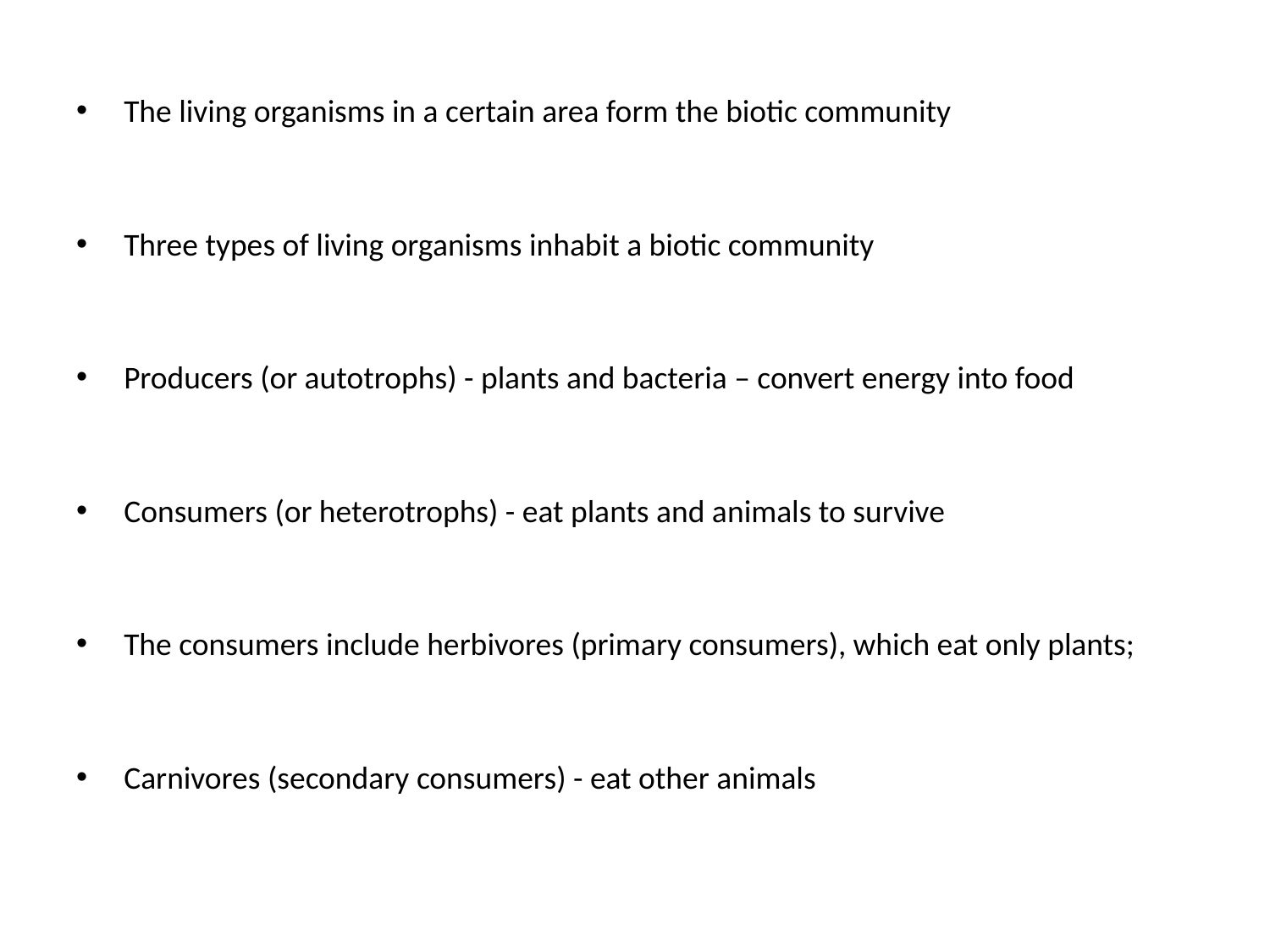

The living organisms in a certain area form the biotic community

Three types of living organisms inhabit a biotic community

Producers (or autotrophs) - plants and bacteria – convert energy into food

Consumers (or heterotrophs) - eat plants and animals to survive

The consumers include herbivores (primary consumers), which eat only plants;

Carnivores (secondary consumers) - eat other animals